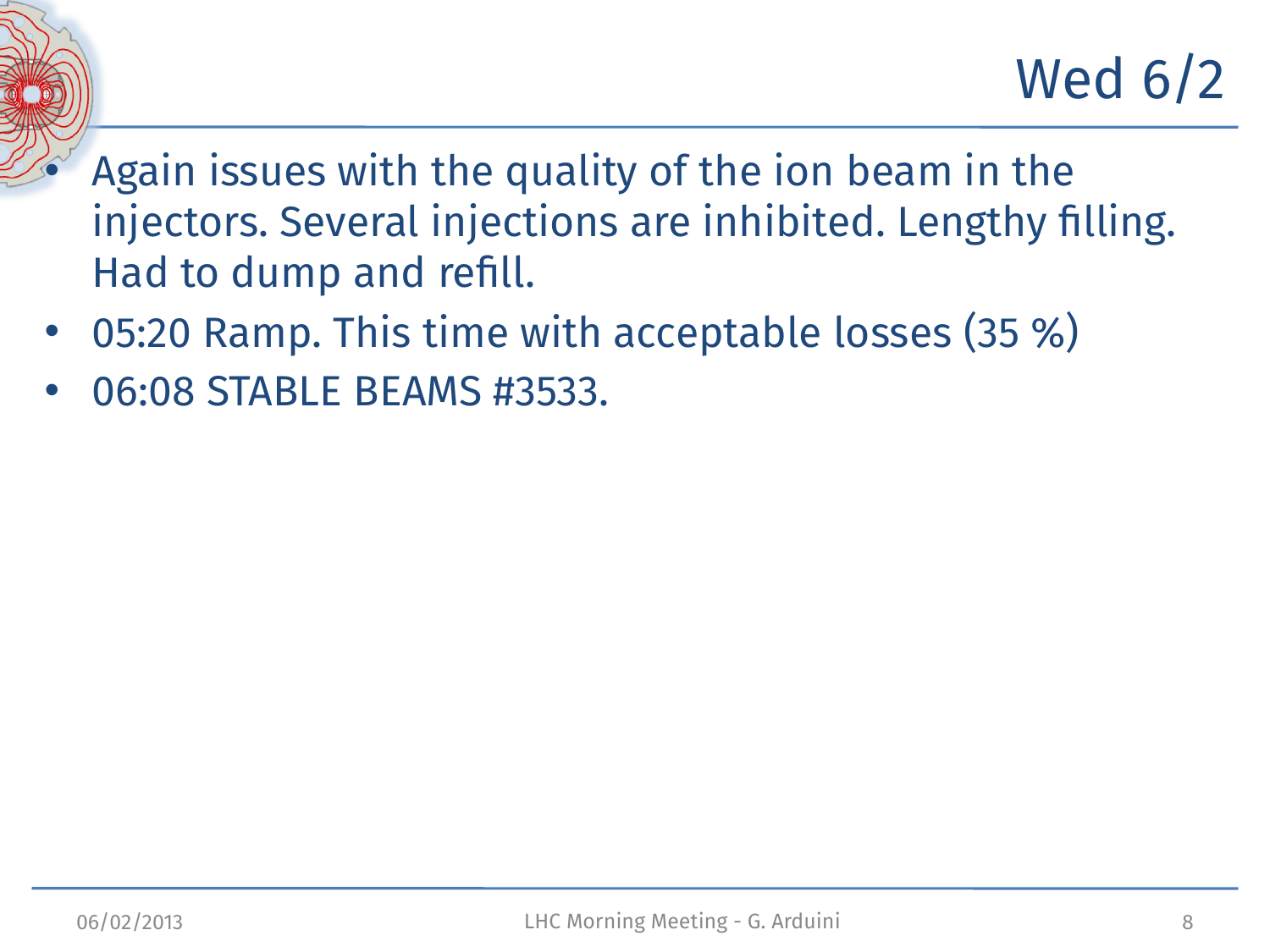

# Wed 6/2
Again issues with the quality of the ion beam in the injectors. Several injections are inhibited. Lengthy filling. Had to dump and refill.
05:20 Ramp. This time with acceptable losses (35 %)
06:08 STABLE BEAMS #3533.
06/02/2013
8
LHC Morning Meeting - G. Arduini